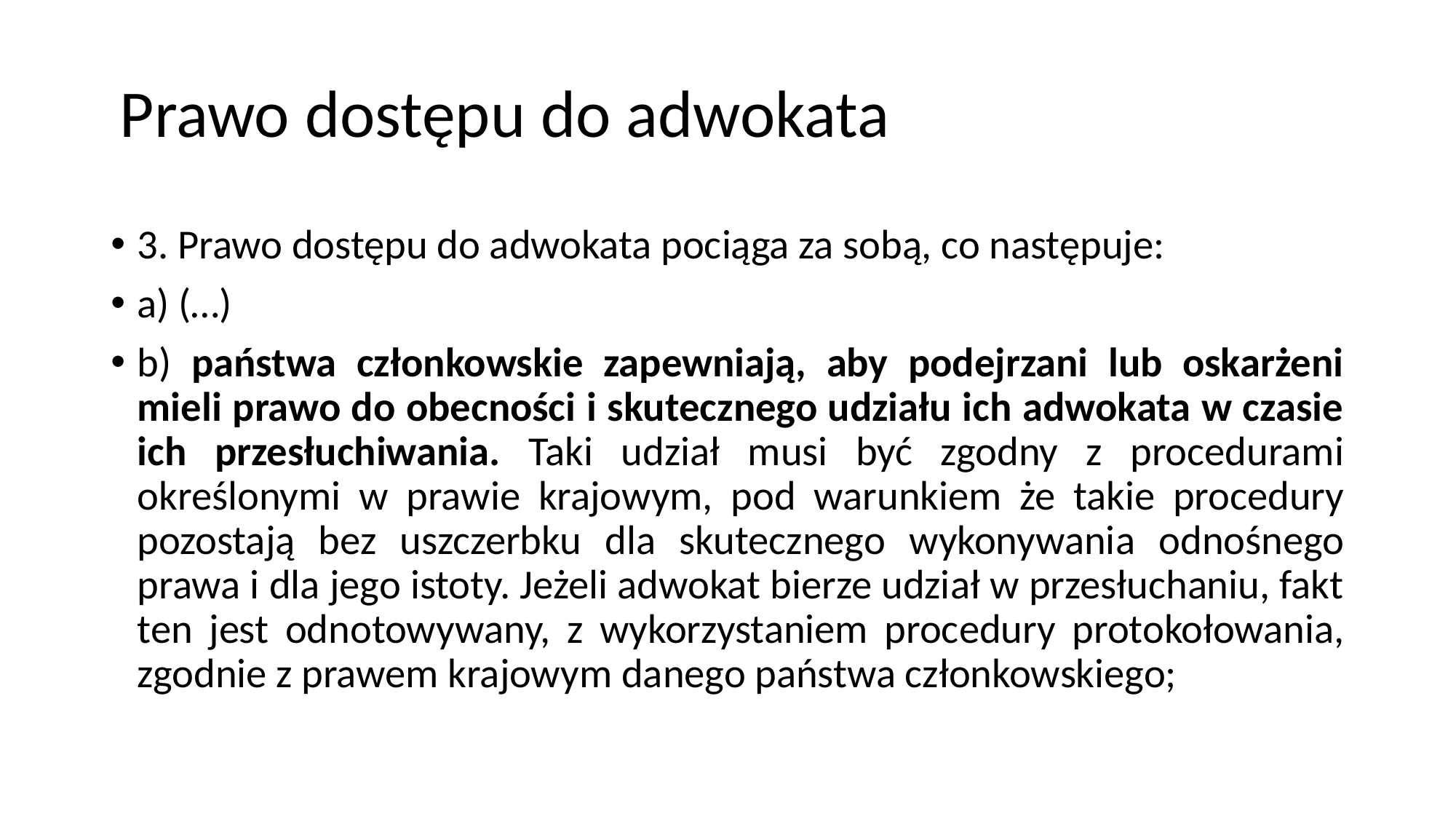

# Prawo dostępu do adwokata
3. Prawo dostępu do adwokata pociąga za sobą, co następuje:
a) (…)
b) państwa członkowskie zapewniają, aby podejrzani lub oskarżeni mieli prawo do obecności i skutecznego udziału ich adwokata w czasie ich przesłuchiwania. Taki udział musi być zgodny z procedurami określonymi w prawie krajowym, pod warunkiem że takie procedury pozostają bez uszczerbku dla skutecznego wykonywania odnośnego prawa i dla jego istoty. Jeżeli adwokat bierze udział w przesłuchaniu, fakt ten jest odnotowywany, z wykorzystaniem procedury protokołowania, zgodnie z prawem krajowym danego państwa członkowskiego;